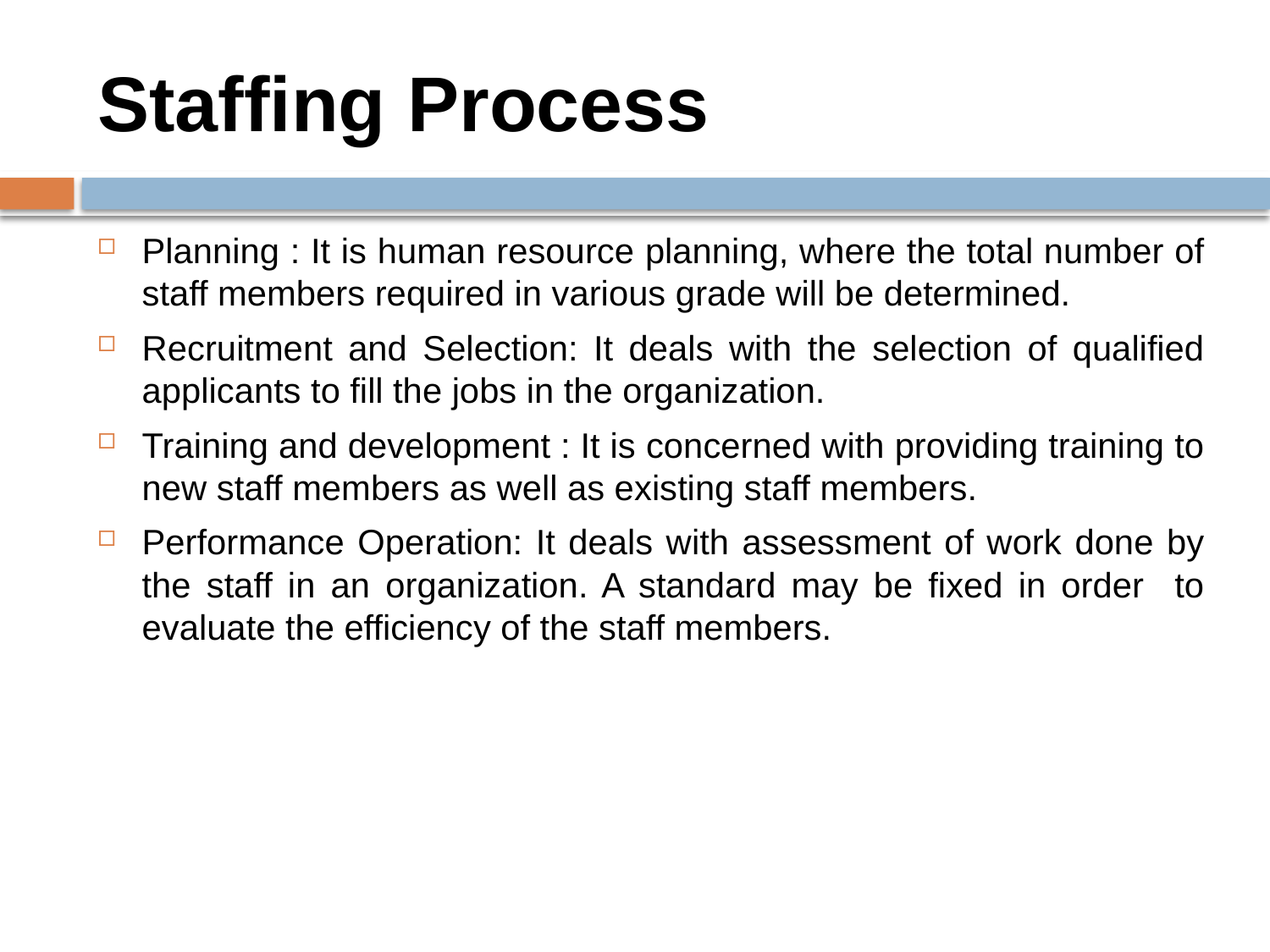

# Staffing Process
Planning : It is human resource planning, where the total number of staff members required in various grade will be determined.
Recruitment and Selection: It deals with the selection of qualified applicants to fill the jobs in the organization.
Training and development : It is concerned with providing training to new staff members as well as existing staff members.
Performance Operation: It deals with assessment of work done by the staff in an organization. A standard may be fixed in order  to evaluate the efficiency of the staff members.